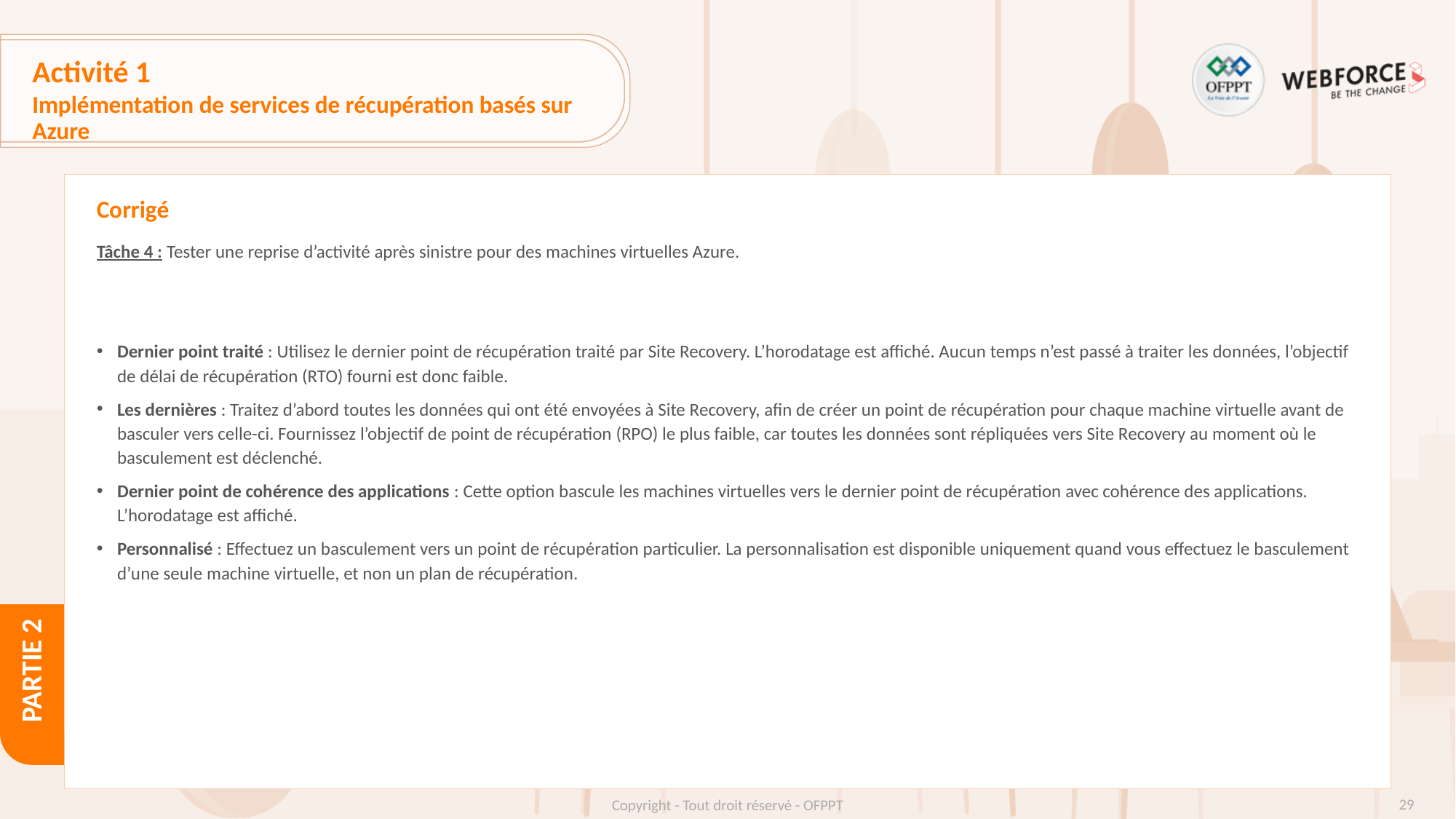

# Activité 1
Implémentation de services de récupération basés sur Azure
Corrigé
Tâche 4 : Tester une reprise d’activité après sinistre pour des machines virtuelles Azure.

Dernier point traité : Utilisez le dernier point de récupération traité par Site Recovery. L’horodatage est affiché. Aucun temps n’est passé à traiter les données, l’objectif de délai de récupération (RTO) fourni est donc faible.
Les dernières : Traitez d’abord toutes les données qui ont été envoyées à Site Recovery, afin de créer un point de récupération pour chaque machine virtuelle avant de basculer vers celle-ci. Fournissez l’objectif de point de récupération (RPO) le plus faible, car toutes les données sont répliquées vers Site Recovery au moment où le basculement est déclenché.
Dernier point de cohérence des applications : Cette option bascule les machines virtuelles vers le dernier point de récupération avec cohérence des applications. L’horodatage est affiché.
Personnalisé : Effectuez un basculement vers un point de récupération particulier. La personnalisation est disponible uniquement quand vous effectuez le basculement d’une seule machine virtuelle, et non un plan de récupération.